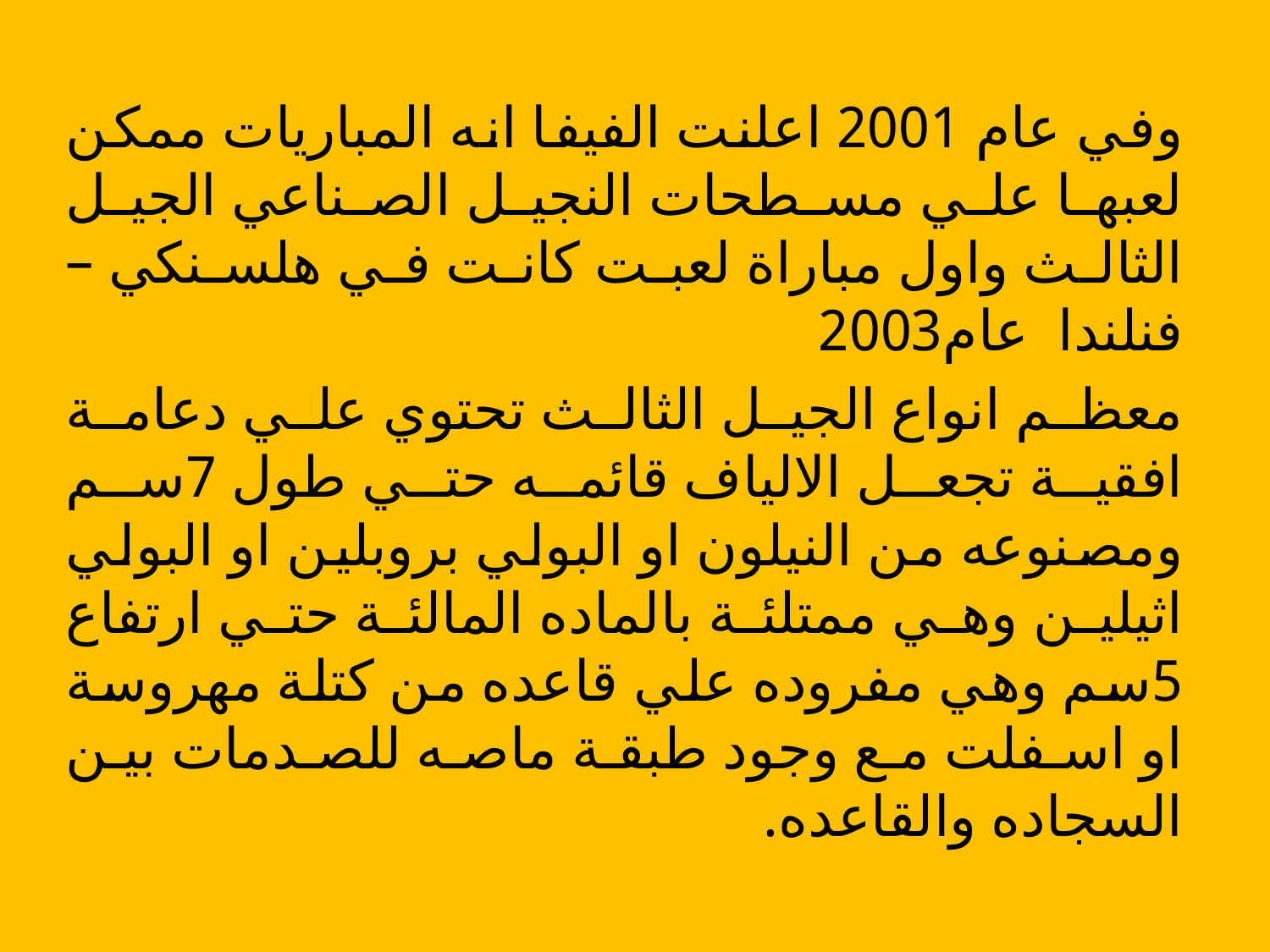

وفي عام 2001 اعلنت الفيفا انه المباريات ممكن لعبها علي مسطحات النجيل الصناعي الجيل الثالث واول مباراة لعبت كانت في هلسنكي –فنلندا  عام2003
معظم انواع الجيل الثالث تحتوي علي دعامة افقية تجعل الالياف قائمه حتي طول 7سم ومصنوعه من النيلون او البولي بروبلين او البولي اثيلين وهي ممتلئة بالماده المالئة حتي ارتفاع 5سم وهي مفروده علي قاعده من كتلة مهروسة او اسفلت مع وجود طبقة ماصه للصدمات بين السجاده والقاعده.